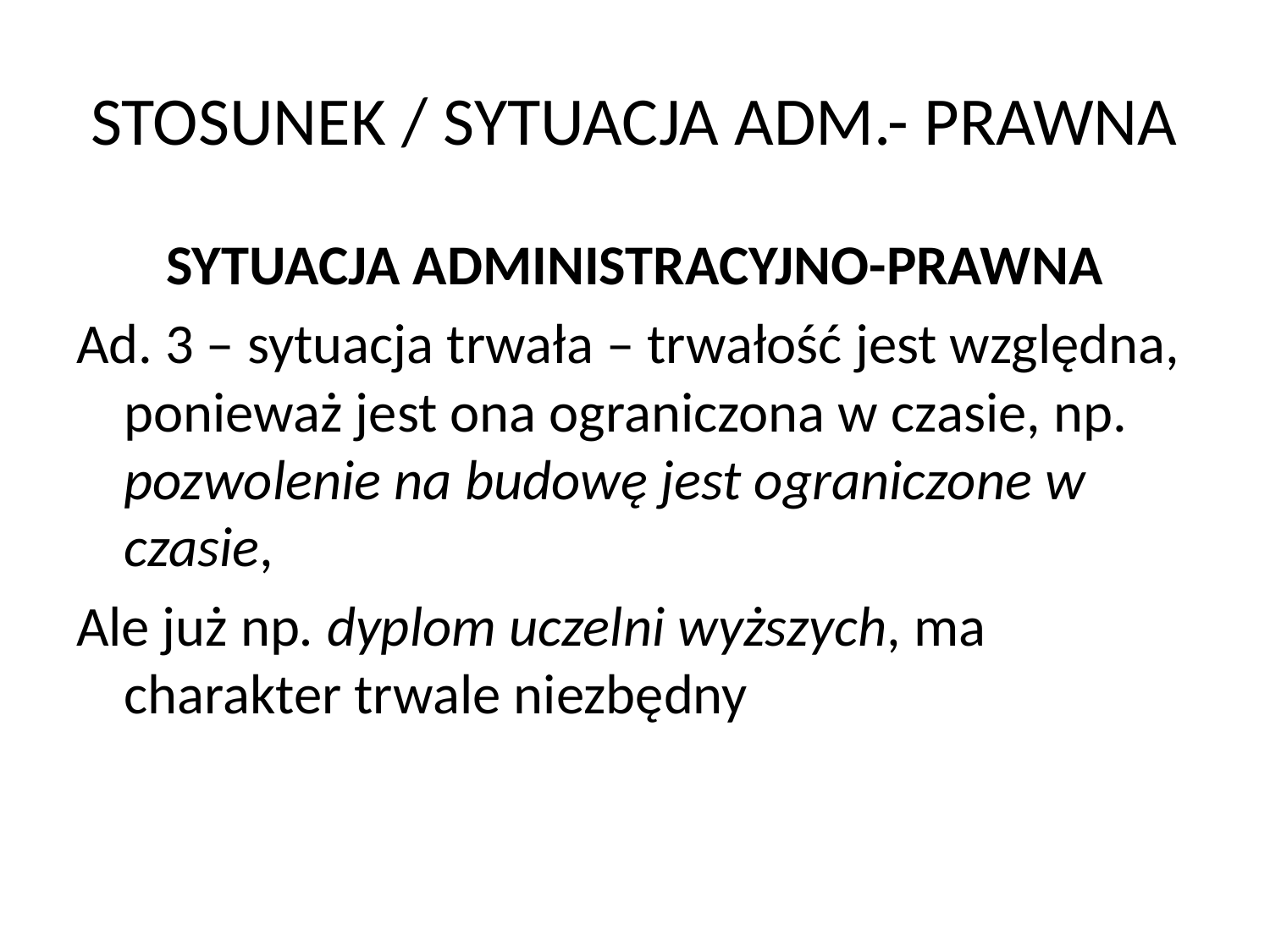

# STOSUNEK / SYTUACJA ADM.- PRAWNA
SYTUACJA ADMINISTRACYJNO-PRAWNA
Ad. 3 – sytuacja trwała – trwałość jest względna, ponieważ jest ona ograniczona w czasie, np. pozwolenie na budowę jest ograniczone w czasie,
Ale już np. dyplom uczelni wyższych, ma charakter trwale niezbędny